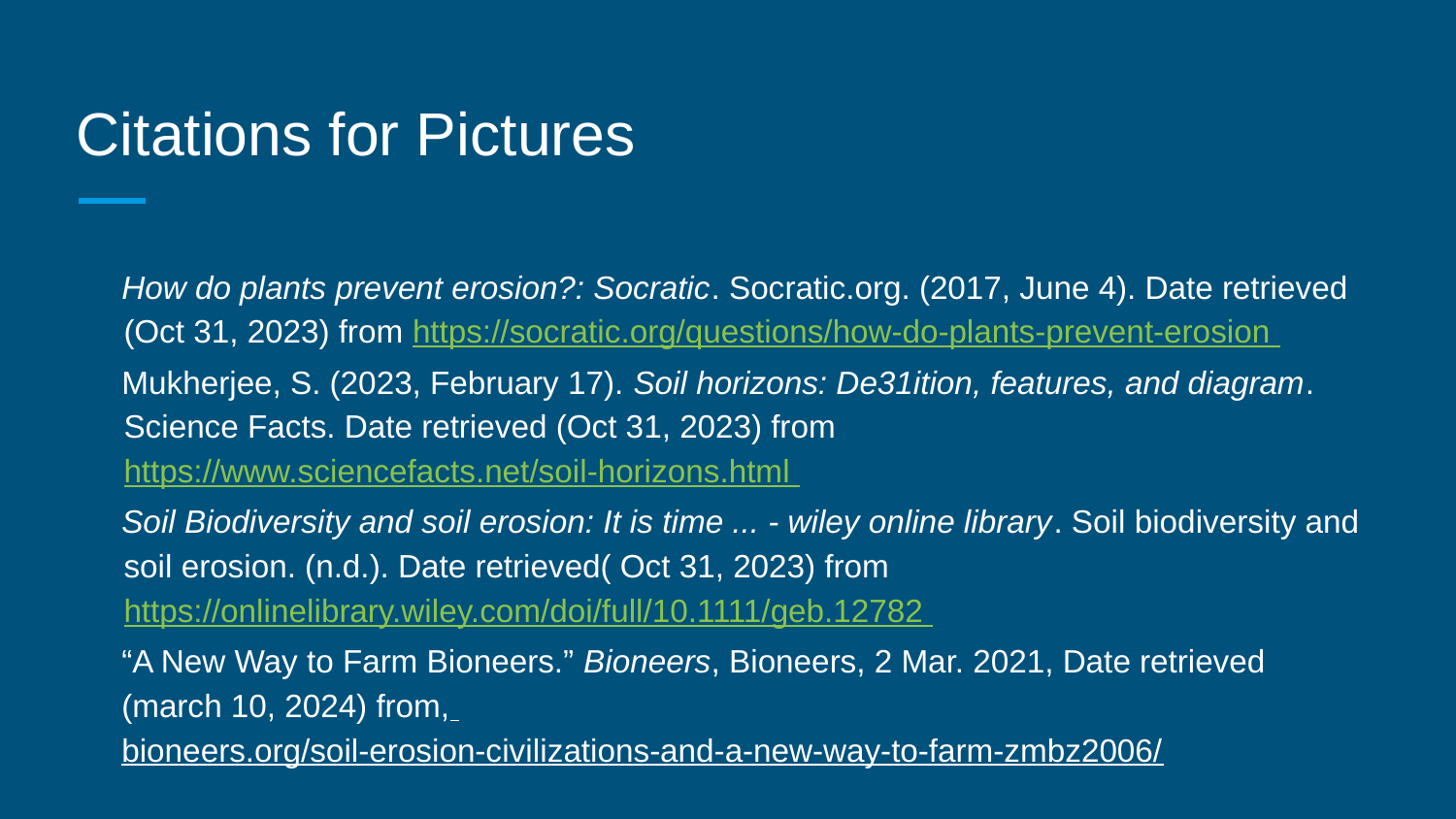

# Citations for Pictures
How do plants prevent erosion?: Socratic. Socratic.org. (2017, June 4). Date retrieved (Oct 31, 2023) from https://socratic.org/questions/how-do-plants-prevent-erosion
Mukherjee, S. (2023, February 17). Soil horizons: De31ition, features, and diagram. Science Facts. Date retrieved (Oct 31, 2023) from https://www.sciencefacts.net/soil-horizons.html
Soil Biodiversity and soil erosion: It is time ... - wiley online library. Soil biodiversity and soil erosion. (n.d.). Date retrieved( Oct 31, 2023) from https://onlinelibrary.wiley.com/doi/full/10.1111/geb.12782
“A New Way to Farm Bioneers.” Bioneers, Bioneers, 2 Mar. 2021, Date retrieved (march 10, 2024) from, bioneers.org/soil-erosion-civilizations-and-a-new-way-to-farm-zmbz2006/